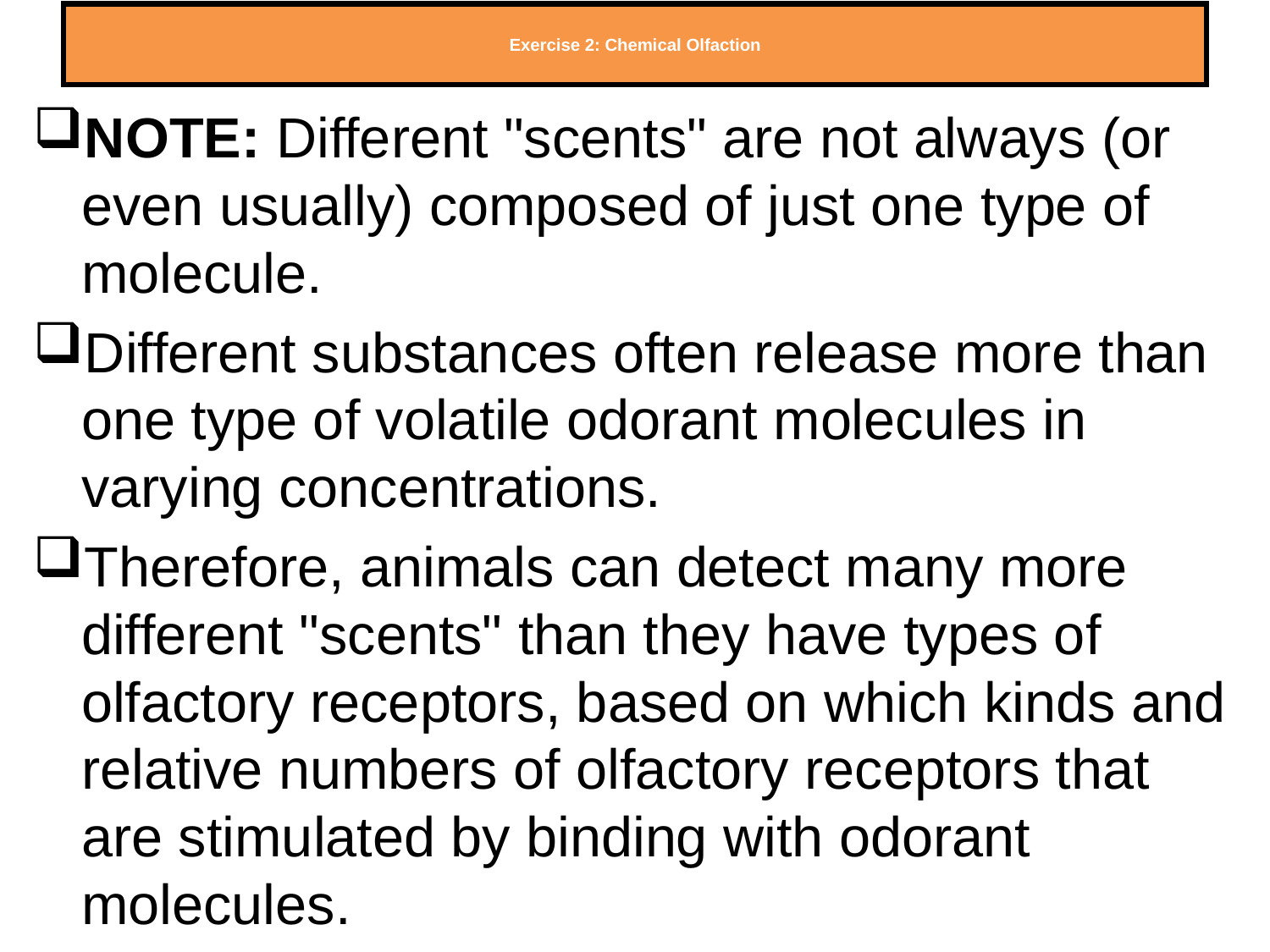

# Exercise 2: Chemical Olfaction
NOTE: Different "scents" are not always (or even usually) composed of just one type of molecule.
Different substances often release more than one type of volatile odorant molecules in varying concentrations.
Therefore, animals can detect many more different "scents" than they have types of olfactory receptors, based on which kinds and relative numbers of olfactory receptors that are stimulated by binding with odorant molecules.

114